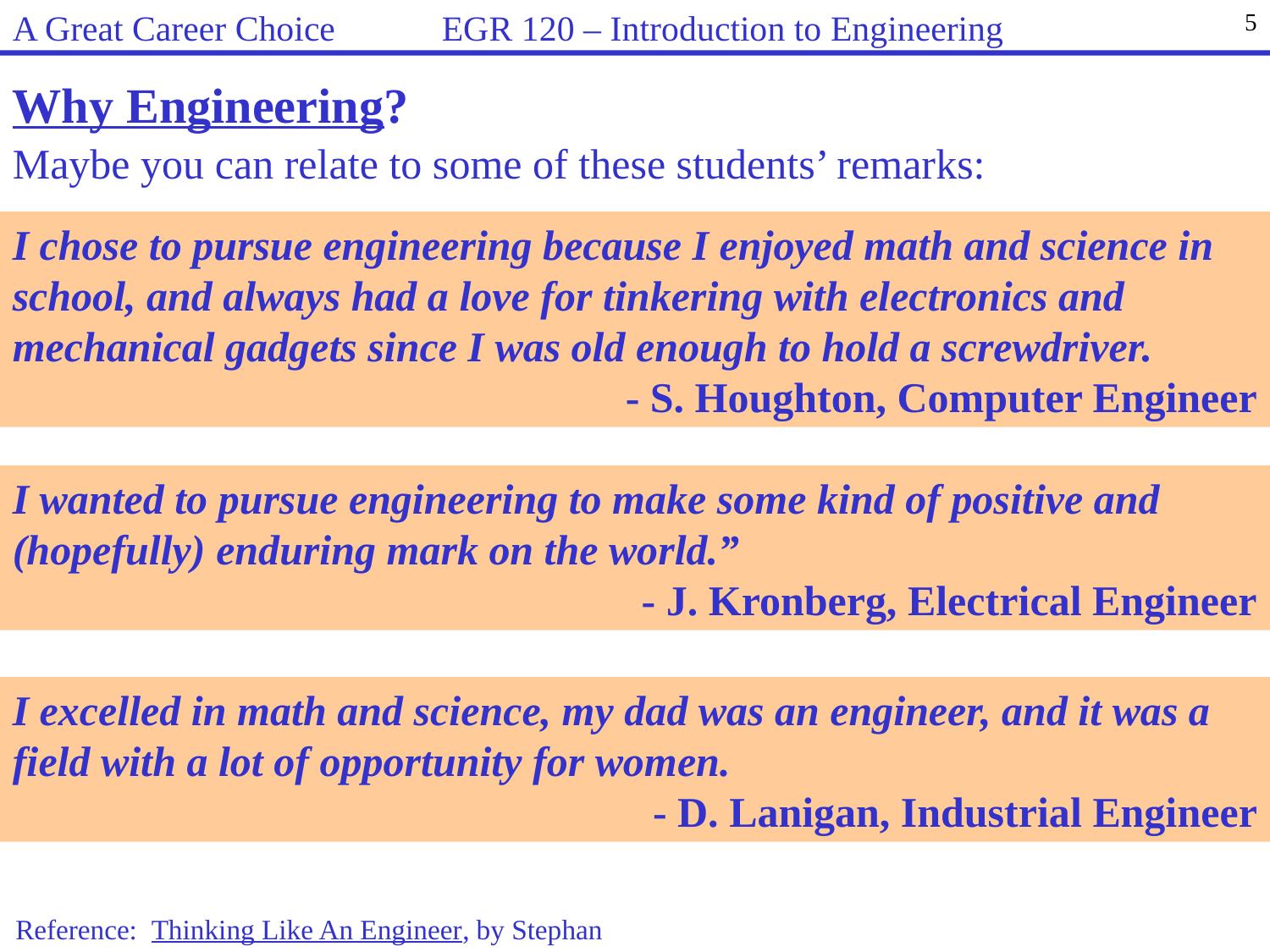

A Great Career Choice            EGR 120 – Introduction to Engineering
5

Why Engineering?
Maybe you can relate to some of these students’ remarks:
I chose to pursue engineering because I enjoyed math and science in school, and always had a love for tinkering with electronics and mechanical gadgets since I was old enough to hold a screwdriver.
- S. Houghton, Computer Engineer
I wanted to pursue engineering to make some kind of positive and (hopefully) enduring mark on the world.”
- J. Kronberg, Electrical Engineer
I excelled in math and science, my dad was an engineer, and it was a field with a lot of opportunity for women.
- D. Lanigan, Industrial Engineer
Reference:  Thinking Like An Engineer, by Stephan